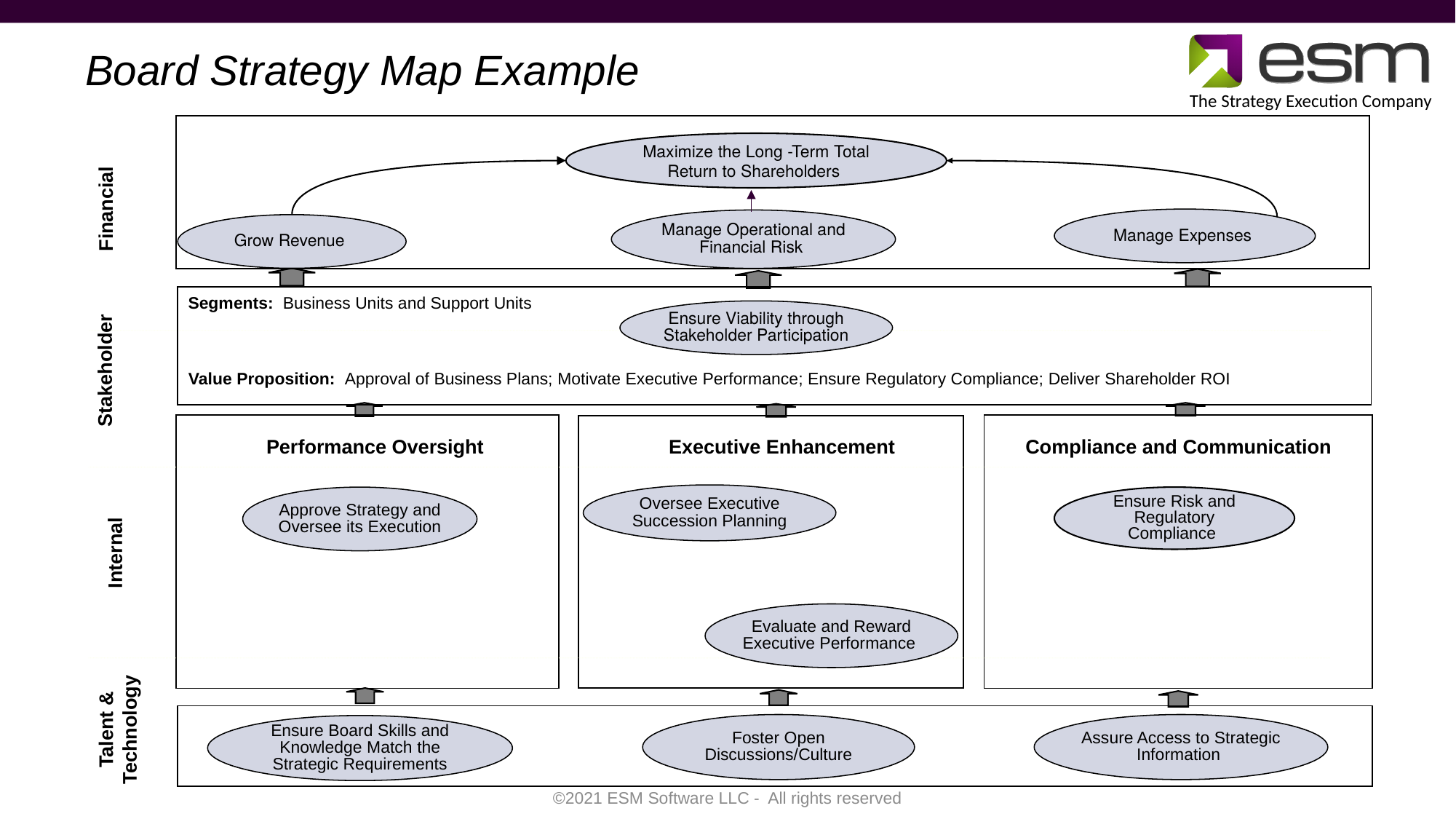

# Board Strategy Map Example

Maximize the Long -Term Total Return to Shareholders
Financial
Manage Expenses
Manage Operational and Financial Risk
Grow Revenue

Segments:  Business Units and Support Units
Ensure Viability through Stakeholder Participation

Stakeholder
Value Proposition:  Approval of Business Plans; Motivate Executive Performance; Ensure Regulatory Compliance; Deliver Shareholder ROI

Performance Oversight
Executive Enhancement
Compliance and Communication

Oversee Executive Succession Planning
Approve Strategy and Oversee its Execution
Ensure Risk and Regulatory Compliance
Evaluate and Reward Executive Performance
Internal

Talent & Technology

Foster Open Discussions/Culture
Assure Access to Strategic Information
Ensure Board Skills and Knowledge Match the Strategic Requirements
©2021 ESM Software LLC -  All rights reserved